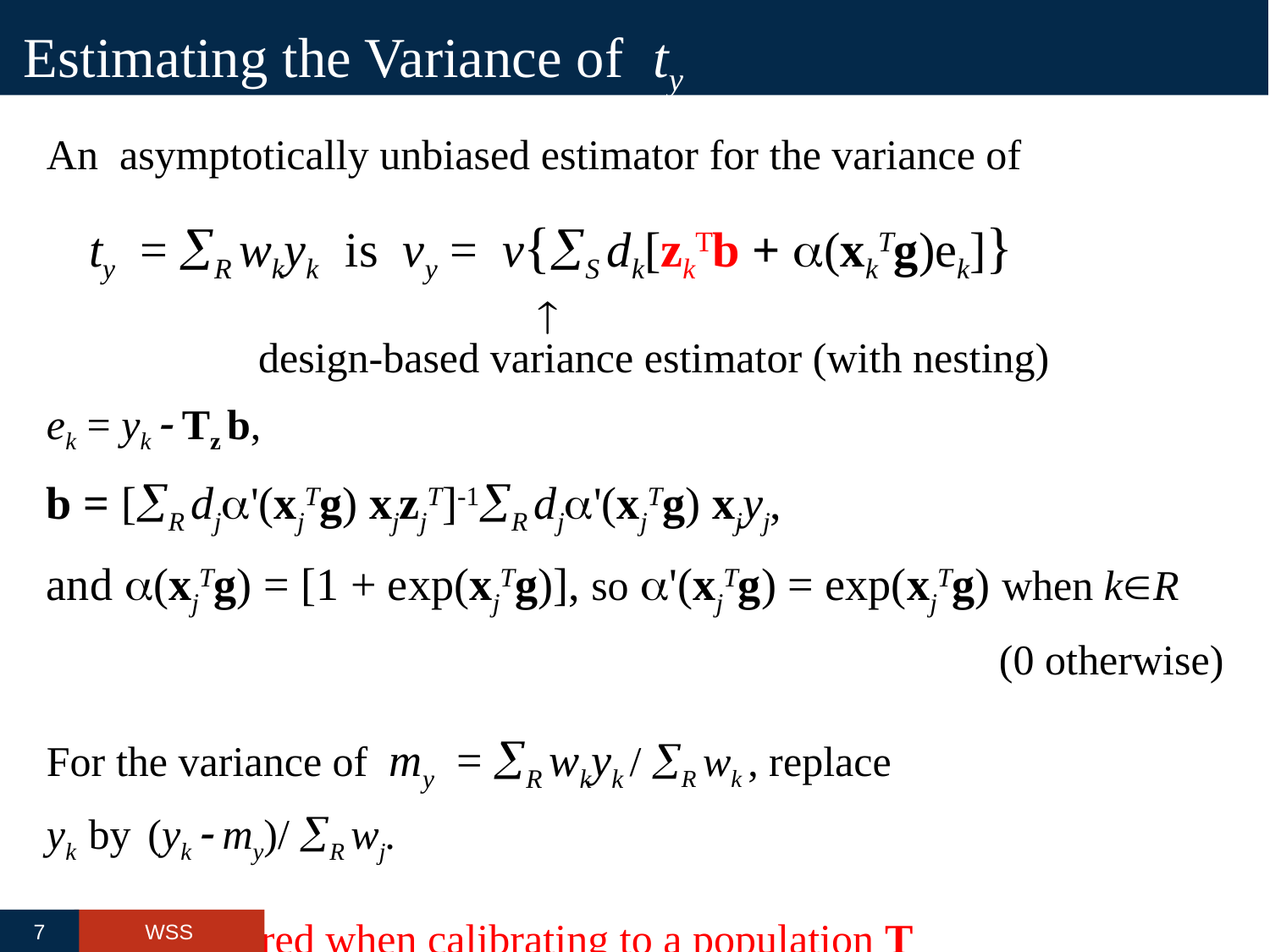

# Estimating the Variance of  ty
An  asymptotically unbiased estimator for the variance of
    ty  = ∑R wkyk   is  vy =  v{∑S dk[zkTb + α(xkTg)ek]}
                                        ↑
                    design-based variance estimator (with nesting)
ek = yk − Tz b,
b = [∑R djα'(xjTg) xjzjT]-1∑R djα'(xjTg) xjyj,
and α(xjTg) = [1 + exp(xjTg)], so α'(xjTg) = exp(xjTg) when k∈R          						                  (0 otherwise)
For the variance of  my  = ∑R wkyk / ∑R wk , replace
yk  by  (yk − my)/ ∑R wj.
Remove the red when calibrating to a population Tz
7
WSS